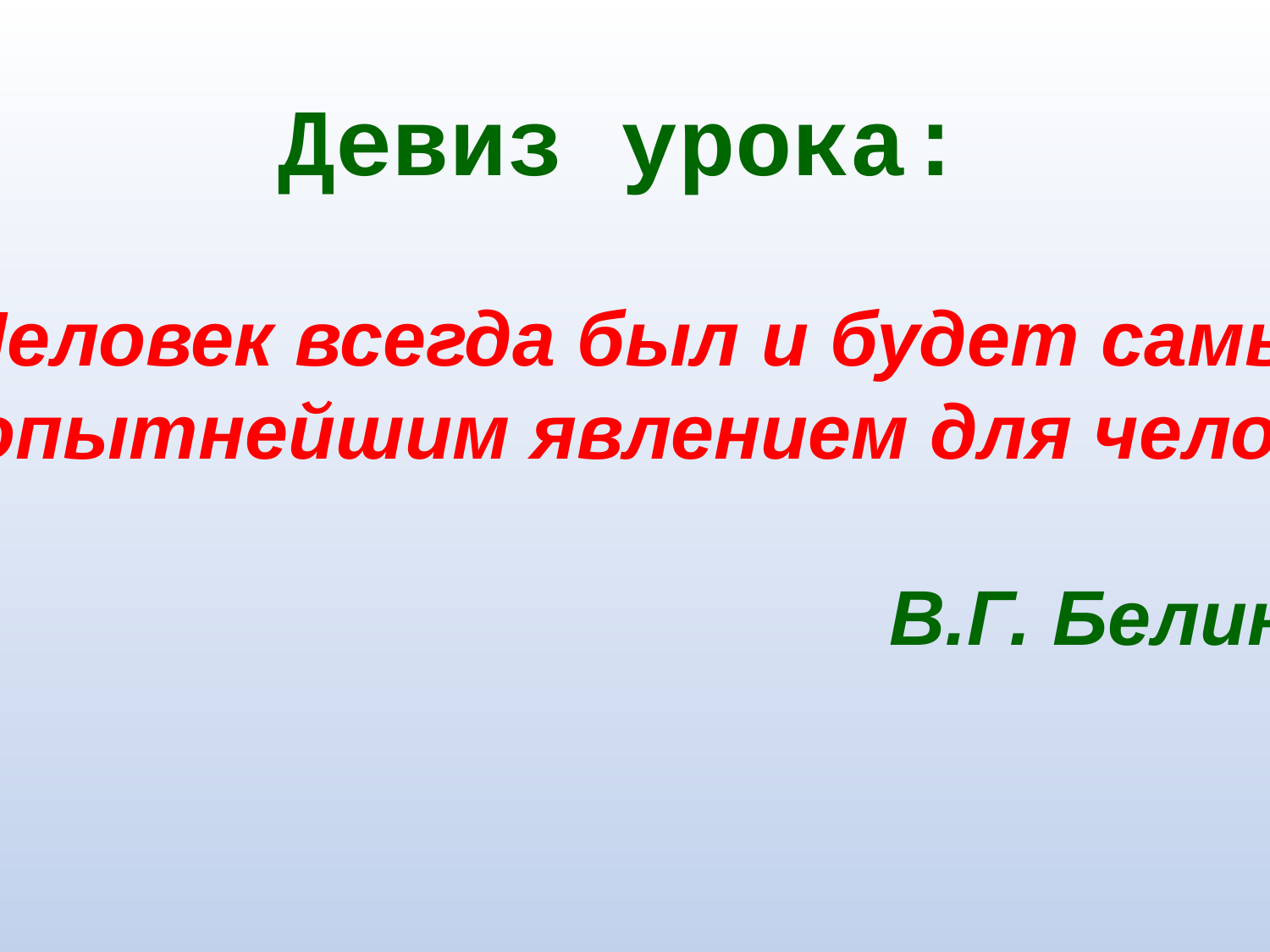

Девиз урока:

«Человек всегда был и будет самым
любопытнейшим явлением для человека»

В.Г. Белинский.